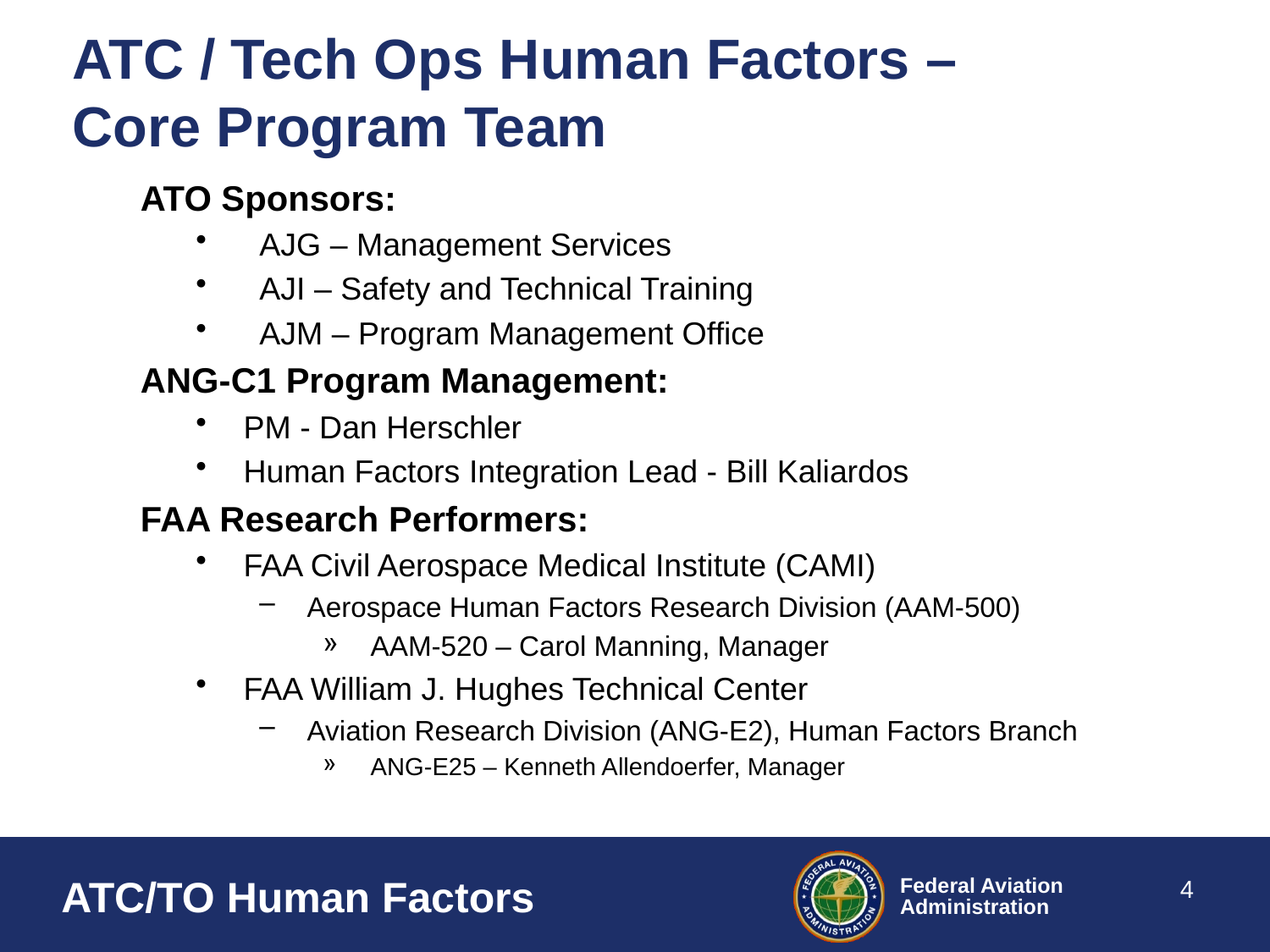

# ATC / Tech Ops Human Factors – Core Program Team
ATO Sponsors:
AJG – Management Services
AJI – Safety and Technical Training
AJM – Program Management Office
ANG-C1 Program Management:
PM - Dan Herschler
Human Factors Integration Lead - Bill Kaliardos
FAA Research Performers:
FAA Civil Aerospace Medical Institute (CAMI)
Aerospace Human Factors Research Division (AAM-500)
AAM-520 – Carol Manning, Manager
FAA William J. Hughes Technical Center
Aviation Research Division (ANG-E2), Human Factors Branch
ANG-E25 – Kenneth Allendoerfer, Manager

4